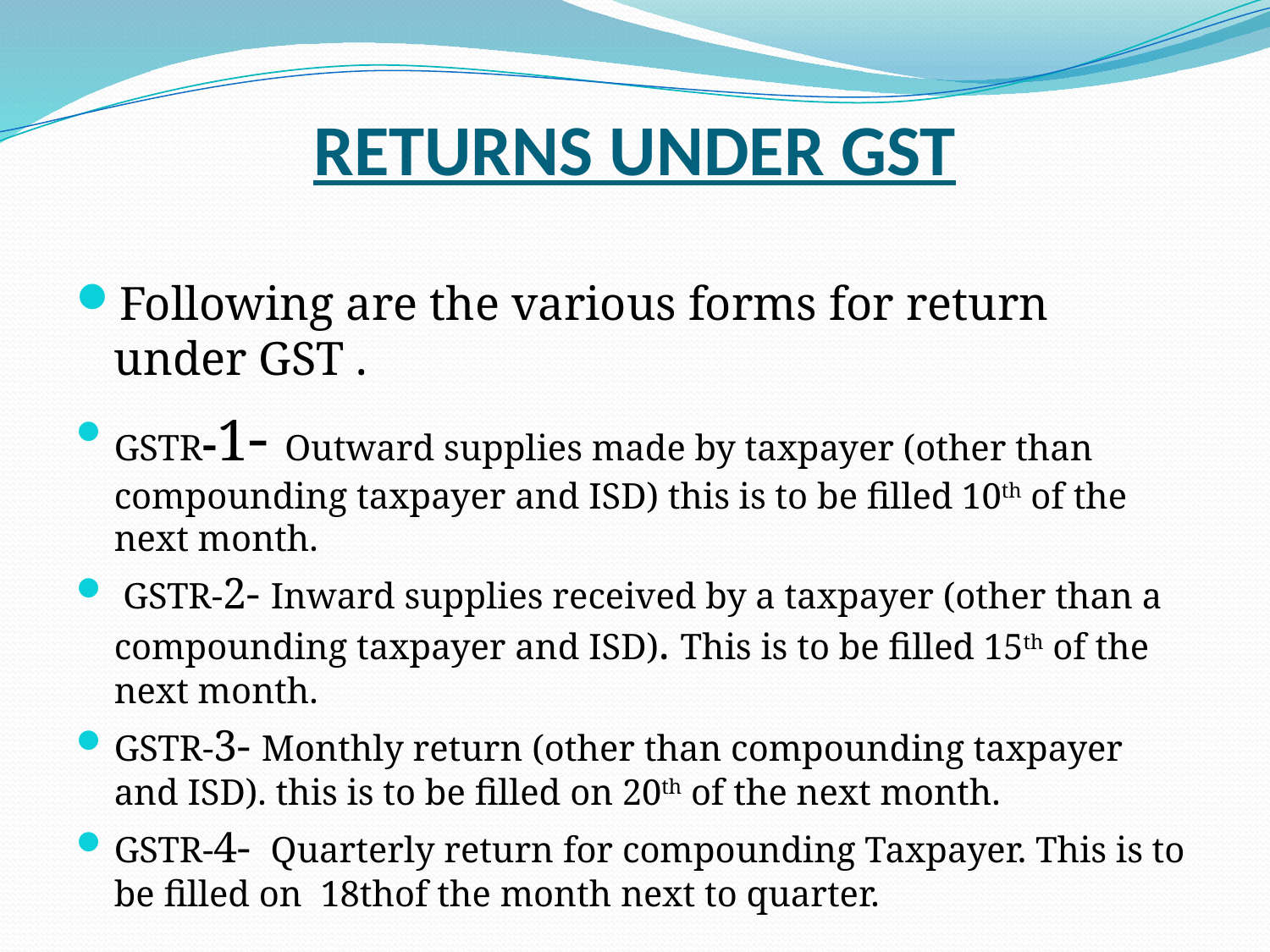

# RETURNS UNDER GST
Following are the various forms for return under GST .
GSTR-1- Outward supplies made by taxpayer (other than compounding taxpayer and ISD) this is to be filled 10th of the next month.
 GSTR-2- Inward supplies received by a taxpayer (other than a compounding taxpayer and ISD). This is to be filled 15th of the next month.
GSTR-3- Monthly return (other than compounding taxpayer and ISD). this is to be filled on 20th of the next month.
GSTR-4-  Quarterly return for compounding Taxpayer. This is to be filled on  18thof the month next to quarter.